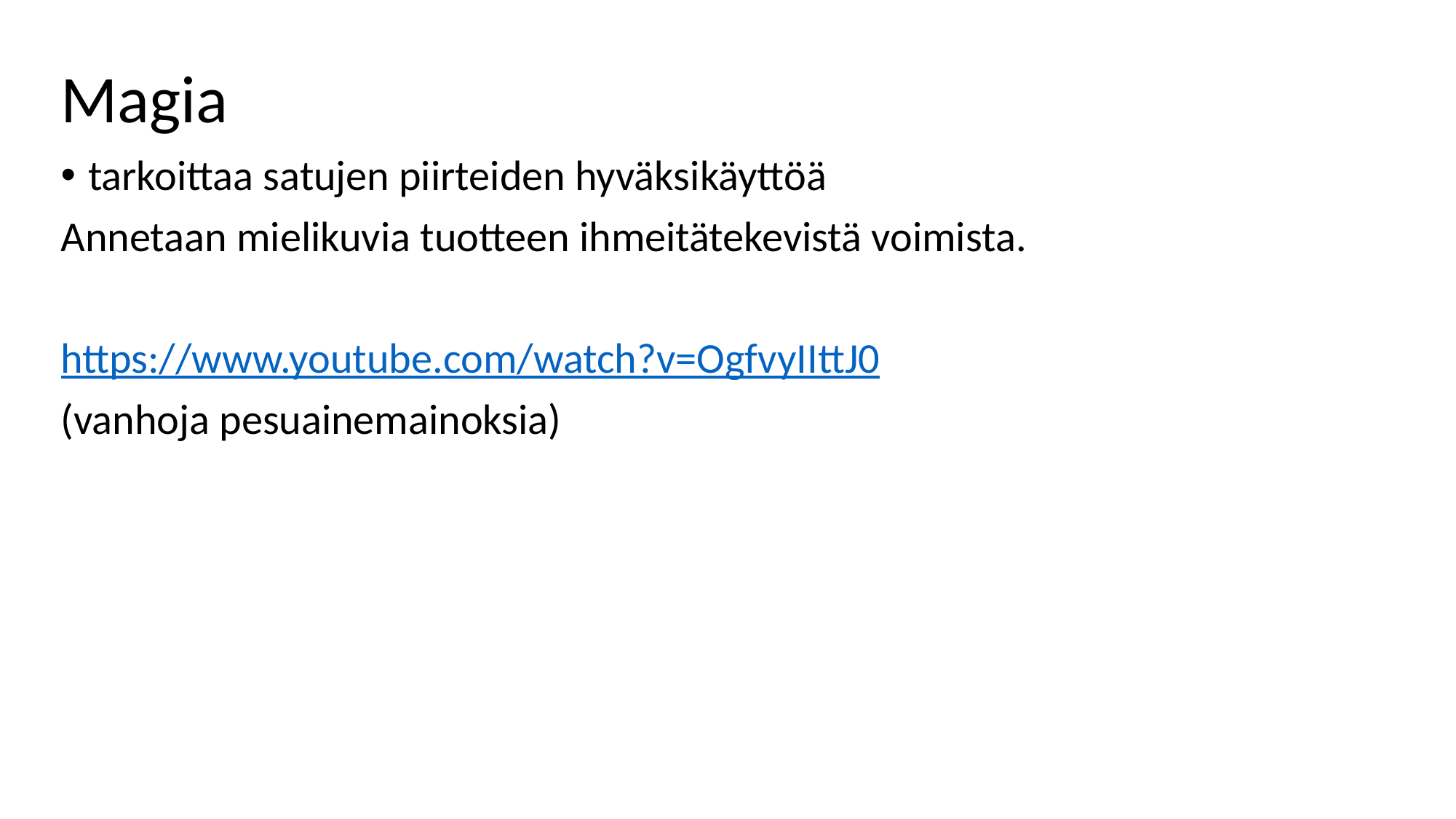

# Magia
tarkoittaa satujen piirteiden hyväksikäyttöä
Annetaan mielikuvia tuotteen ihmeitätekevistä voimista.

https://www.youtube.com/watch?v=OgfvyIIttJ0
(vanhoja pesuainemainoksia)